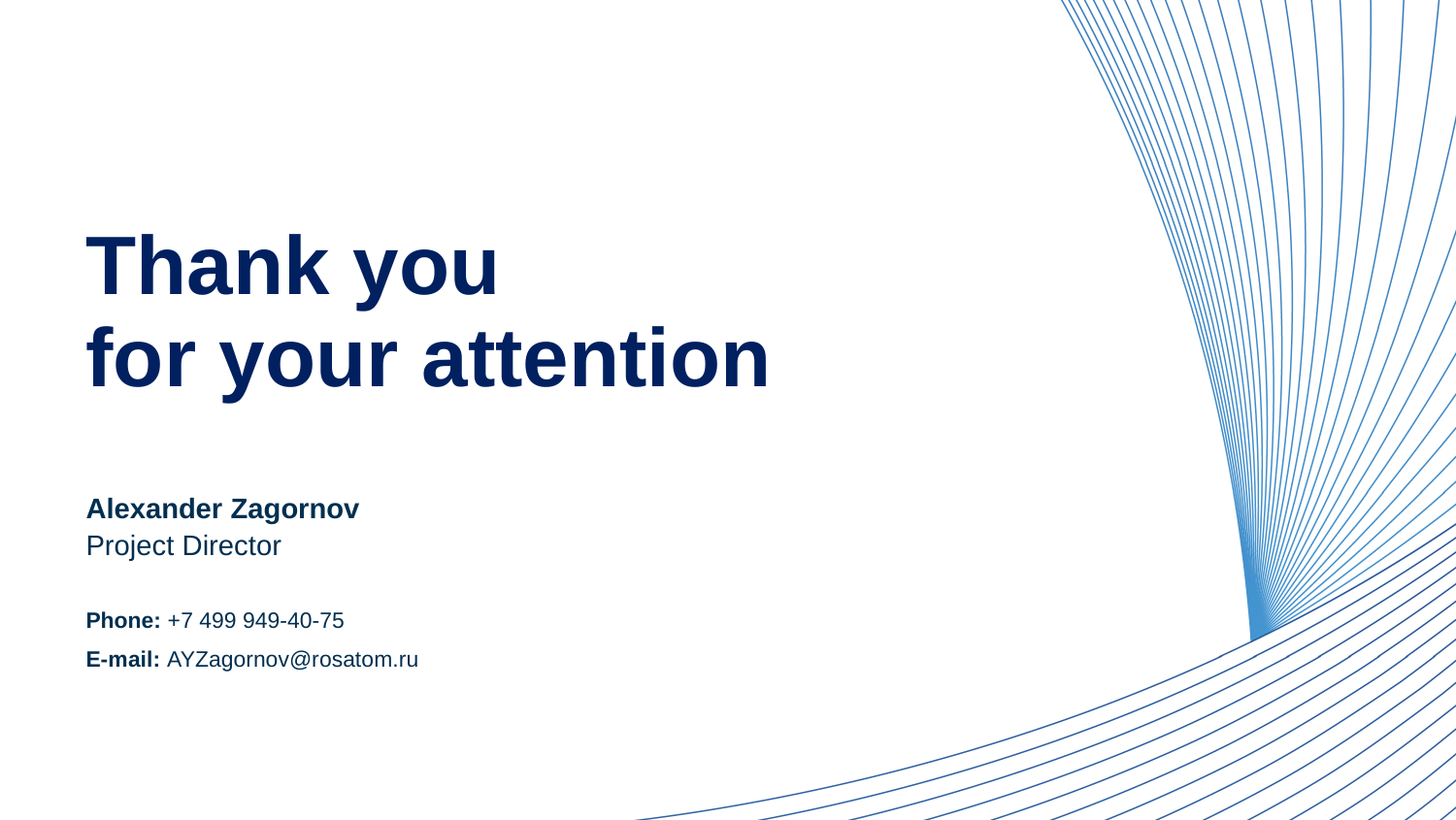

Thank you
for your attention
Alexander Zagornov
Project Director
Phone: +7 499 949-40-75
E-mail: AYZagornov@rosatom.ru